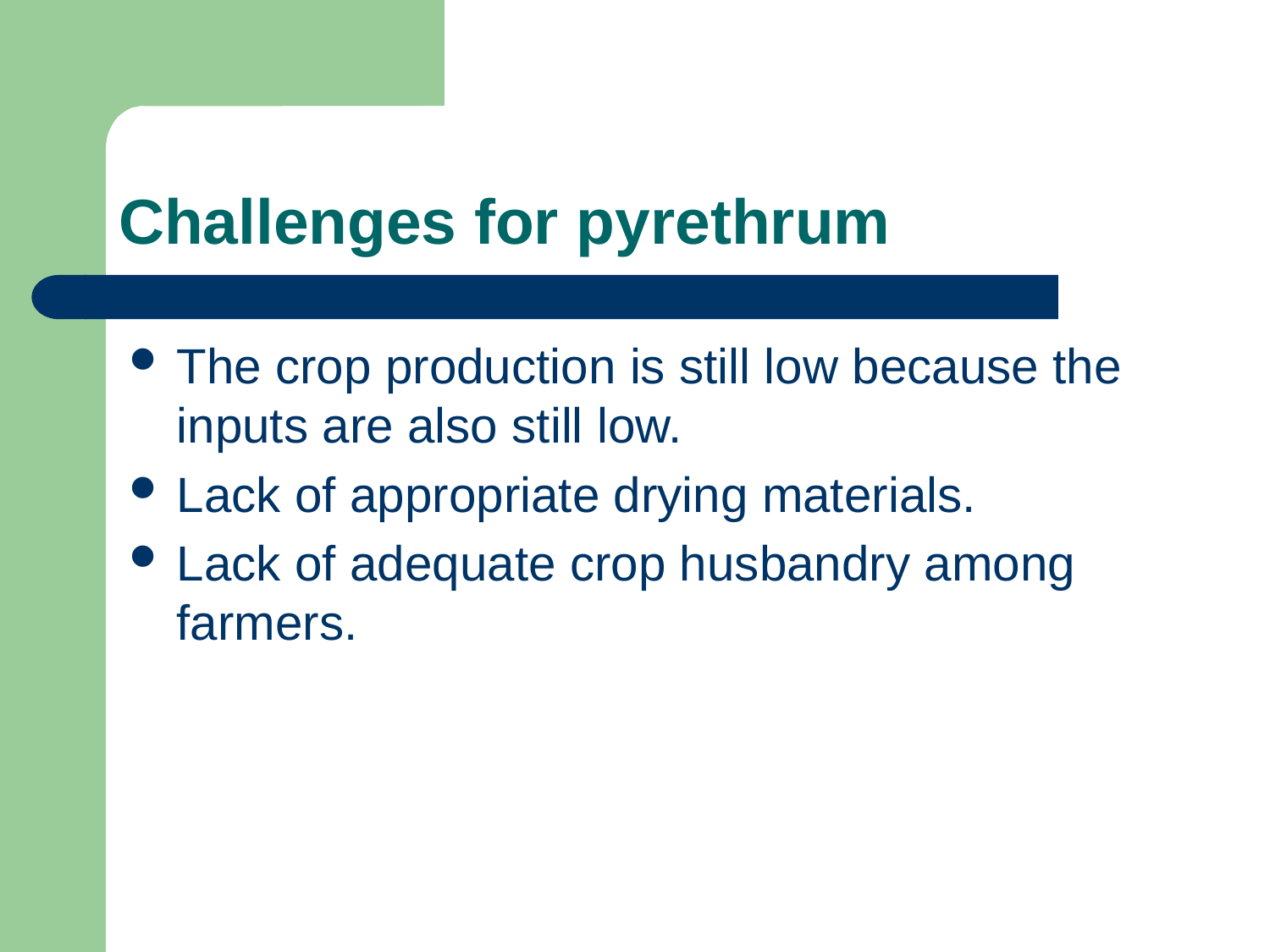

# Challenges for pyrethrum
The crop production is still low because the inputs are also still low.
Lack of appropriate drying materials.
Lack of adequate crop husbandry among farmers.